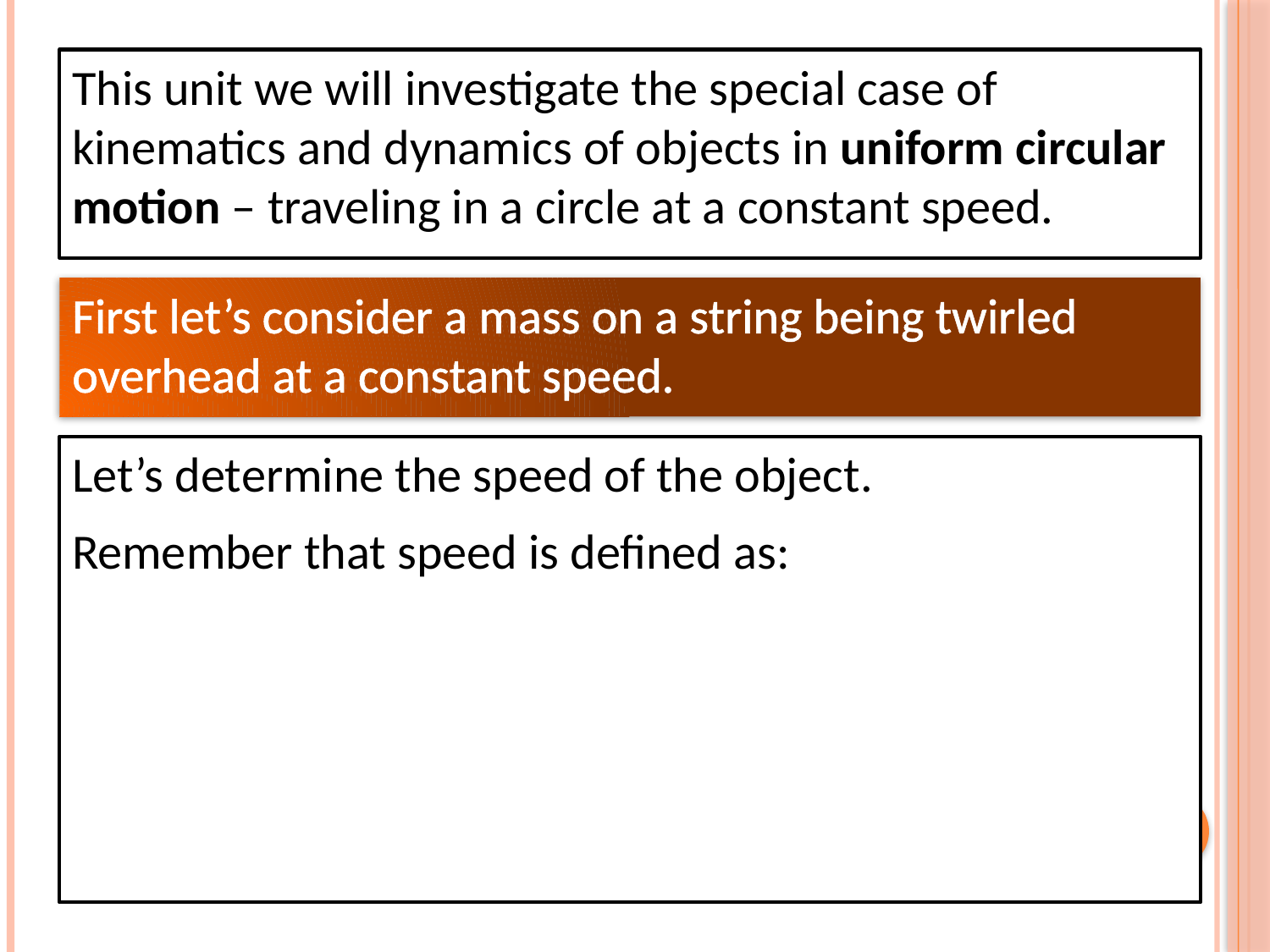

This unit we will investigate the special case of kinematics and dynamics of objects in uniform circular motion – traveling in a circle at a constant speed.

First let’s consider a mass on a string being twirled overhead at a constant speed.

Let’s determine the speed of the object.
Remember that speed is defined as: